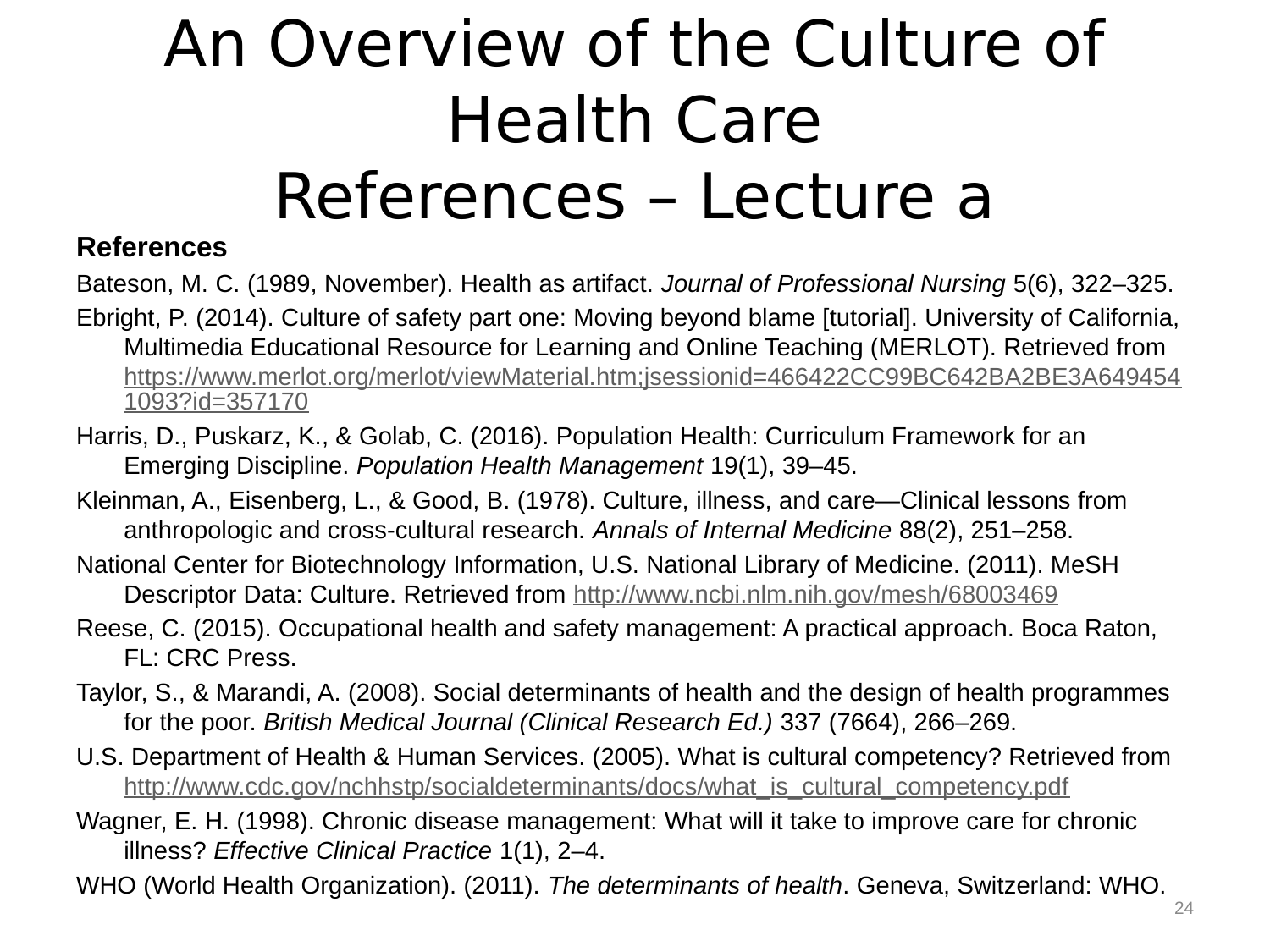

# An Overview of the Culture of Health Care References – Lecture a
References
Bateson, M. C. (1989, November). Health as artifact. Journal of Professional Nursing 5(6), 322–325.
Ebright, P. (2014). Culture of safety part one: Moving beyond blame [tutorial]. University of California, Multimedia Educational Resource for Learning and Online Teaching (MERLOT). Retrieved from https://www.merlot.org/merlot/viewMaterial.htm;jsessionid=466422CC99BC642BA2BE3A6494541093?id=357170
Harris, D., Puskarz, K., & Golab, C. (2016). Population Health: Curriculum Framework for an Emerging Discipline. Population Health Management 19(1), 39–45.
Kleinman, A., Eisenberg, L., & Good, B. (1978). Culture, illness, and care—Clinical lessons from anthropologic and cross-cultural research. Annals of Internal Medicine 88(2), 251–258.
National Center for Biotechnology Information, U.S. National Library of Medicine. (2011). MeSH Descriptor Data: Culture. Retrieved from http://www.ncbi.nlm.nih.gov/mesh/68003469
Reese, C. (2015). Occupational health and safety management: A practical approach. Boca Raton, FL: CRC Press.
Taylor, S., & Marandi, A. (2008). Social determinants of health and the design of health programmes for the poor. British Medical Journal (Clinical Research Ed.) 337 (7664), 266–269.
U.S. Department of Health & Human Services. (2005). What is cultural competency? Retrieved from http://www.cdc.gov/nchhstp/socialdeterminants/docs/what_is_cultural_competency.pdf
Wagner, E. H. (1998). Chronic disease management: What will it take to improve care for chronic illness? Effective Clinical Practice 1(1), 2–4.
WHO (World Health Organization). (2011). The determinants of health. Geneva, Switzerland: WHO.
24